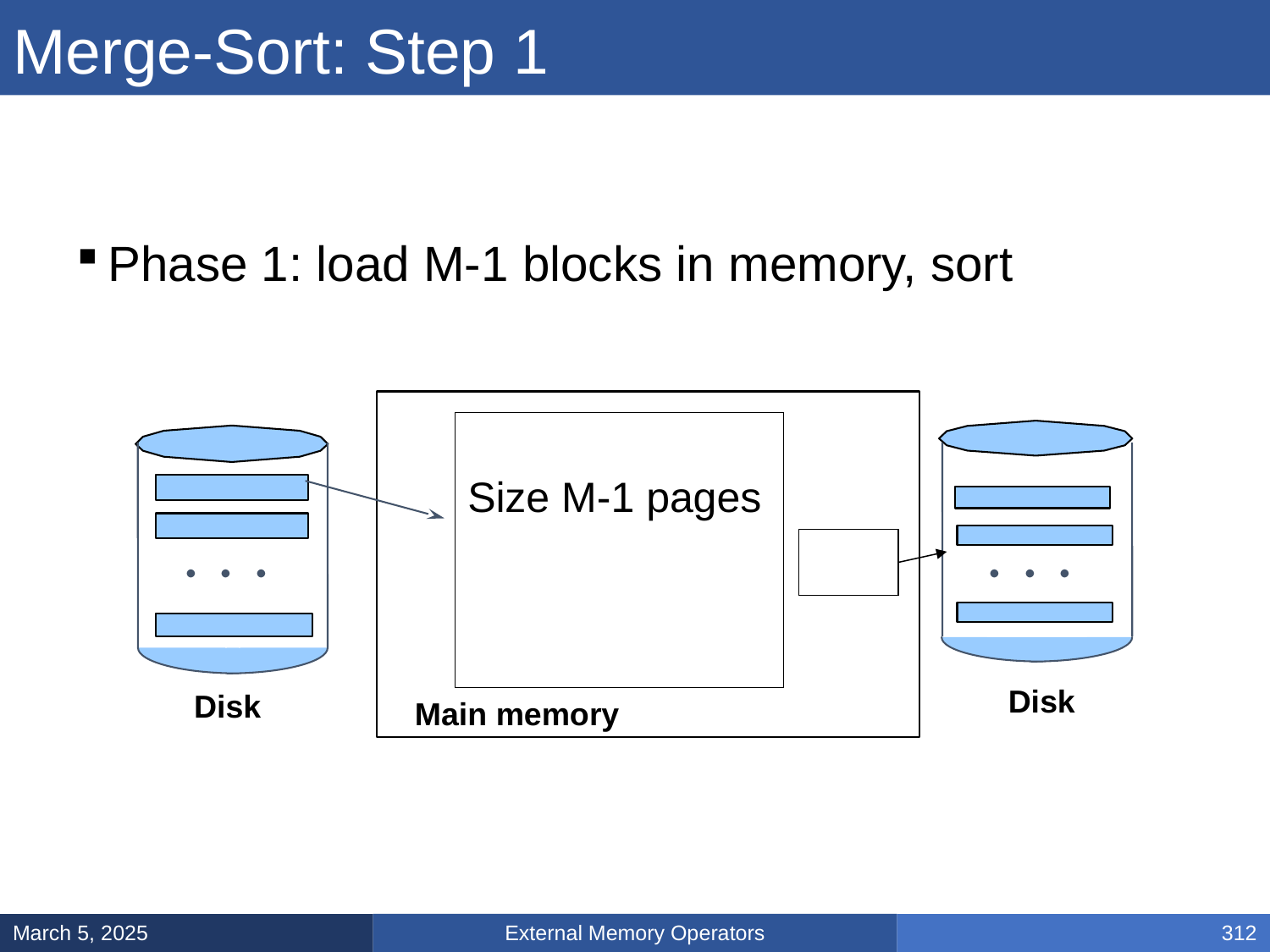

# Merge-Sort: Step 1
Phase 1: load M-1 blocks in memory, sort

Size M-1 pages

. . .
. . .

Disk
Disk
Main memory

External Memory Operators
March 5, 2025
312